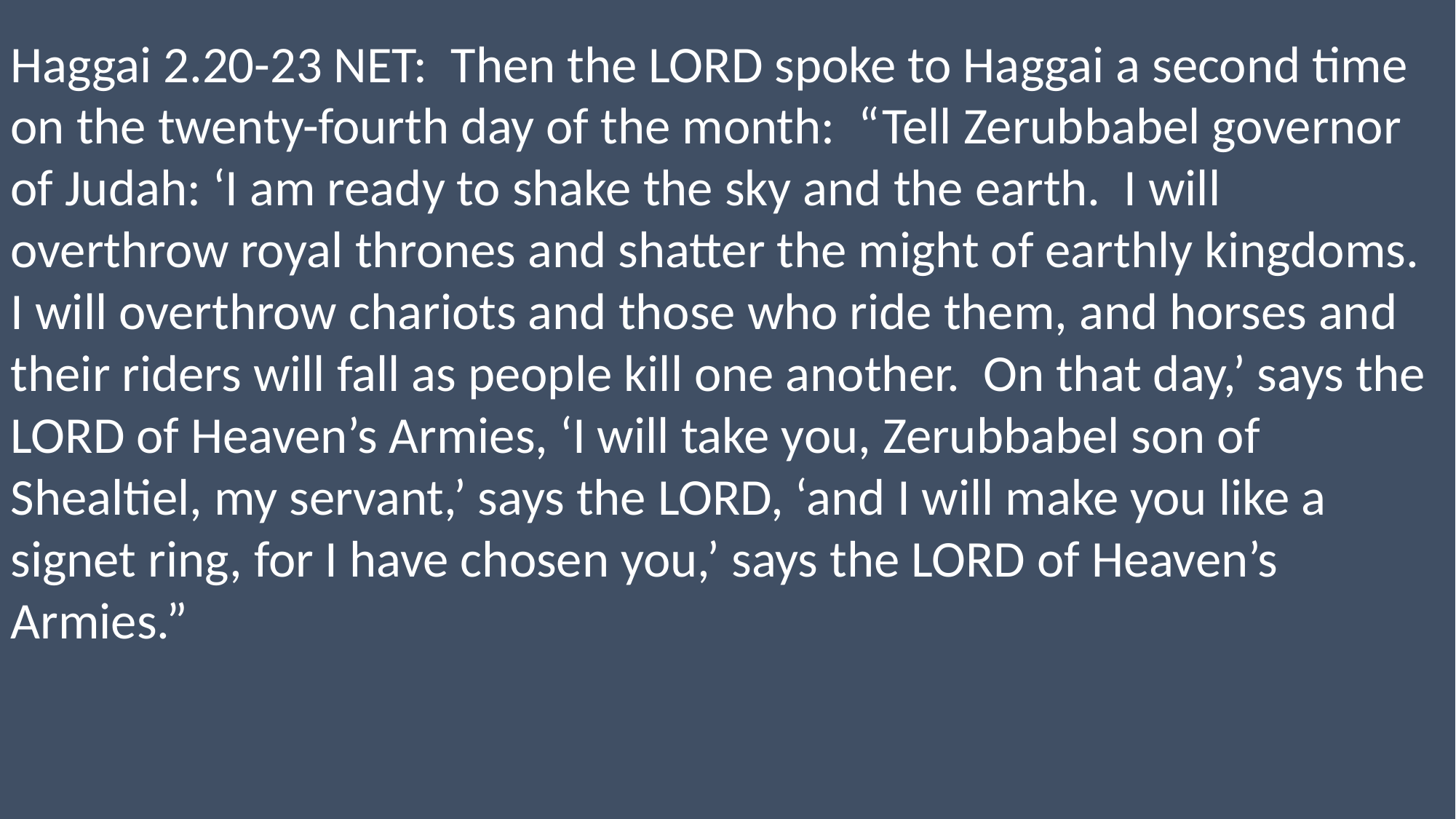

Haggai 2.20-23 NET:  Then the LORD spoke to Haggai a second time on the twenty-fourth day of the month:  “Tell Zerubbabel governor of Judah: ‘I am ready to shake the sky and the earth.  I will overthrow royal thrones and shatter the might of earthly kingdoms. I will overthrow chariots and those who ride them, and horses and their riders will fall as people kill one another.  On that day,’ says the LORD of Heaven’s Armies, ‘I will take you, Zerubbabel son of Shealtiel, my servant,’ says the LORD, ‘and I will make you like a signet ring, for I have chosen you,’ says the LORD of Heaven’s Armies.”